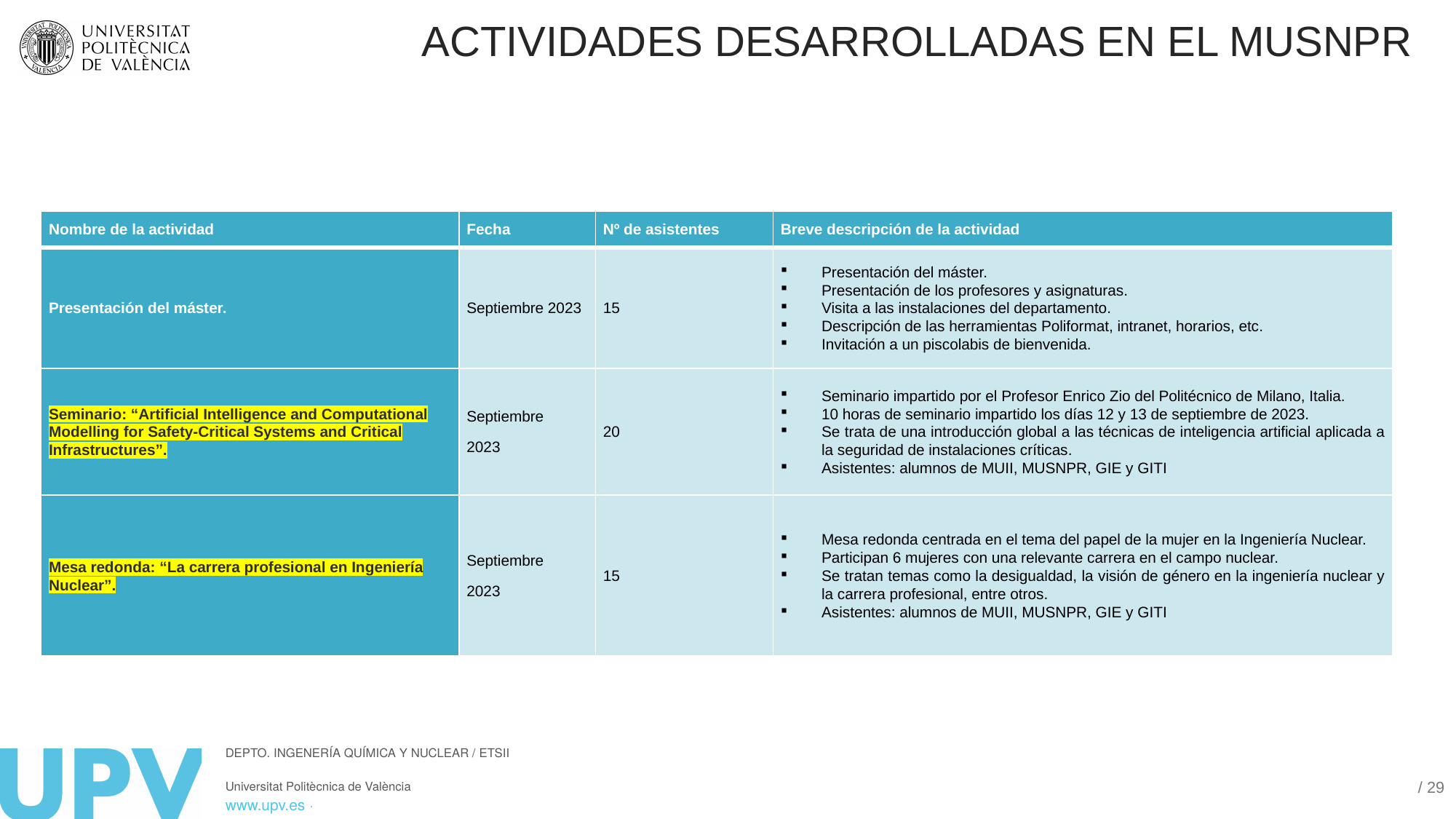

ACTIVIDADES DESARROLLADAS EN EL MUSNPR
| Nombre de la actividad | Fecha | Nº de asistentes | Breve descripción de la actividad |
| --- | --- | --- | --- |
| Presentación del máster. | Septiembre 2023 | 15 | Presentación del máster. Presentación de los profesores y asignaturas. Visita a las instalaciones del departamento. Descripción de las herramientas Poliformat, intranet, horarios, etc. Invitación a un piscolabis de bienvenida. |
| Seminario: “Artificial Intelligence and Computational Modelling for Safety-Critical Systems and Critical Infrastructures”. | Septiembre 2023 | 20 | Seminario impartido por el Profesor Enrico Zio del Politécnico de Milano, Italia. 10 horas de seminario impartido los días 12 y 13 de septiembre de 2023. Se trata de una introducción global a las técnicas de inteligencia artificial aplicada a la seguridad de instalaciones críticas. Asistentes: alumnos de MUII, MUSNPR, GIE y GITI |
| Mesa redonda: “La carrera profesional en Ingeniería Nuclear”. | Septiembre 2023 | 15 | Mesa redonda centrada en el tema del papel de la mujer en la Ingeniería Nuclear. Participan 6 mujeres con una relevante carrera en el campo nuclear. Se tratan temas como la desigualdad, la visión de género en la ingeniería nuclear y la carrera profesional, entre otros. Asistentes: alumnos de MUII, MUSNPR, GIE y GITI |
/ 29